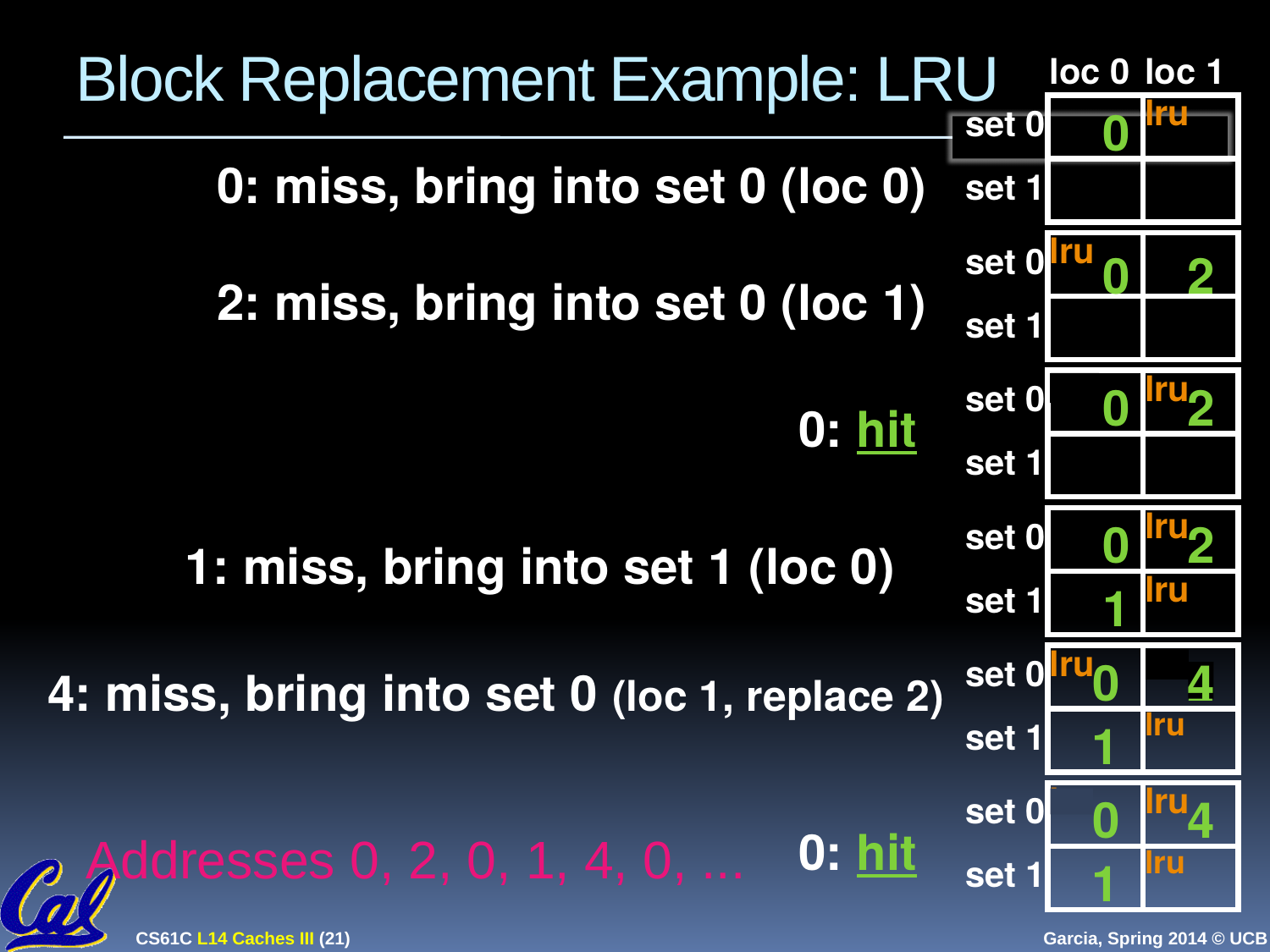

# Block Replacement Example: LRU
loc 0
loc 1
lru
set 0

set 1
0

Addresses 0, 2, 0, 1, 4, 0, ...
 0: miss, bring into set 0 (loc 0)
lru
set 0

0
set 1
lru

2
 2: miss, bring into set 0 (loc 1)
lru

lru
set 0

0
2
set 1
 0: hit
lru
set 0

0
2
set 1
 1: miss, bring into set 1 (loc 0)
lru
1
lru
set 0

0
lru
set 1
1
2
lru

4

 4: miss, bring into set 0 (loc 1, replace 2)
lru
set 0

0
4
lru
set 1
1
lru

 0: hit